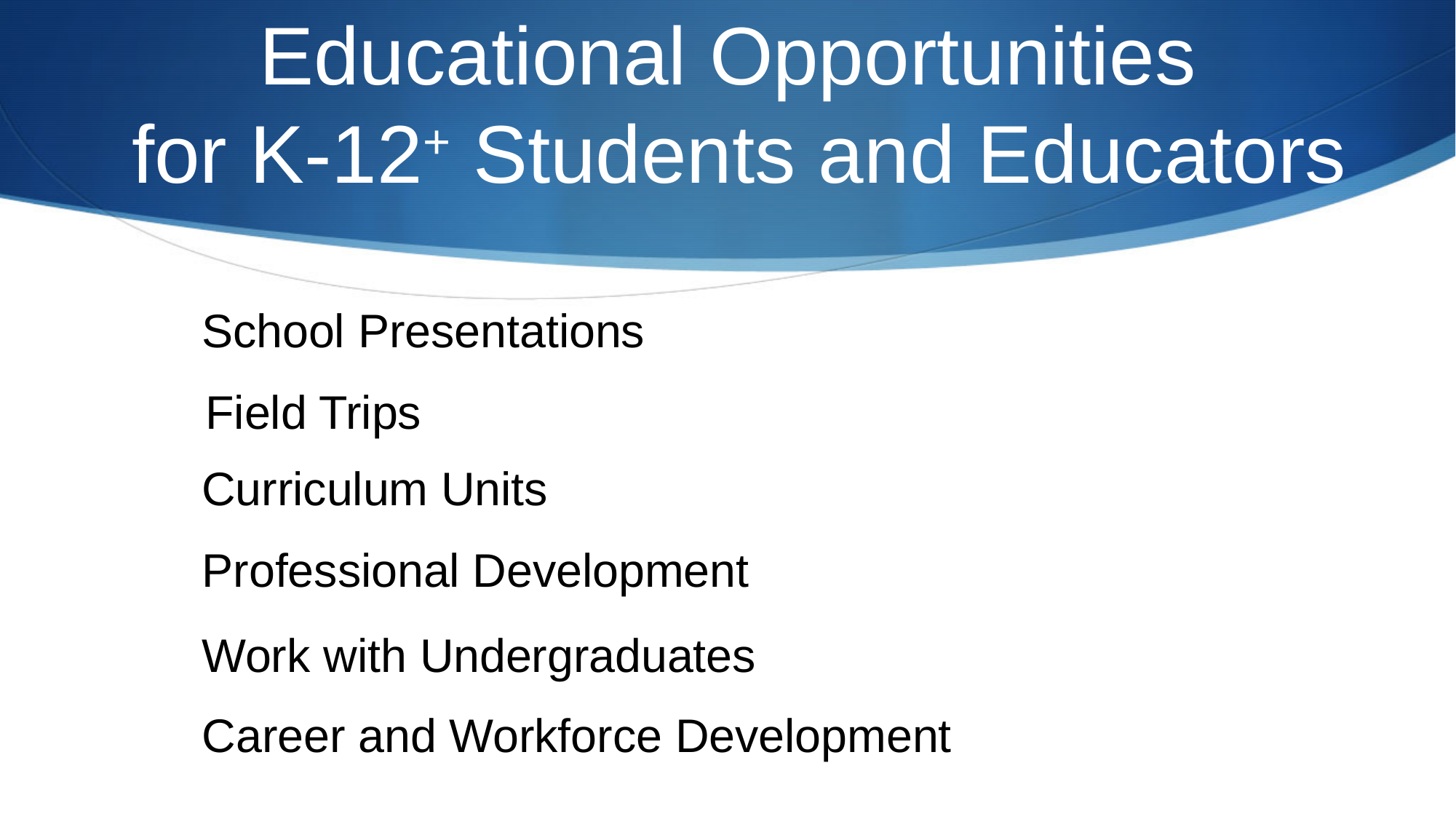

# Educational Opportunities
 for K-12+ Students and Educators
School Presentations
Field Trips
Curriculum Units
Professional Development
Work with Undergraduates
Career and Workforce Development